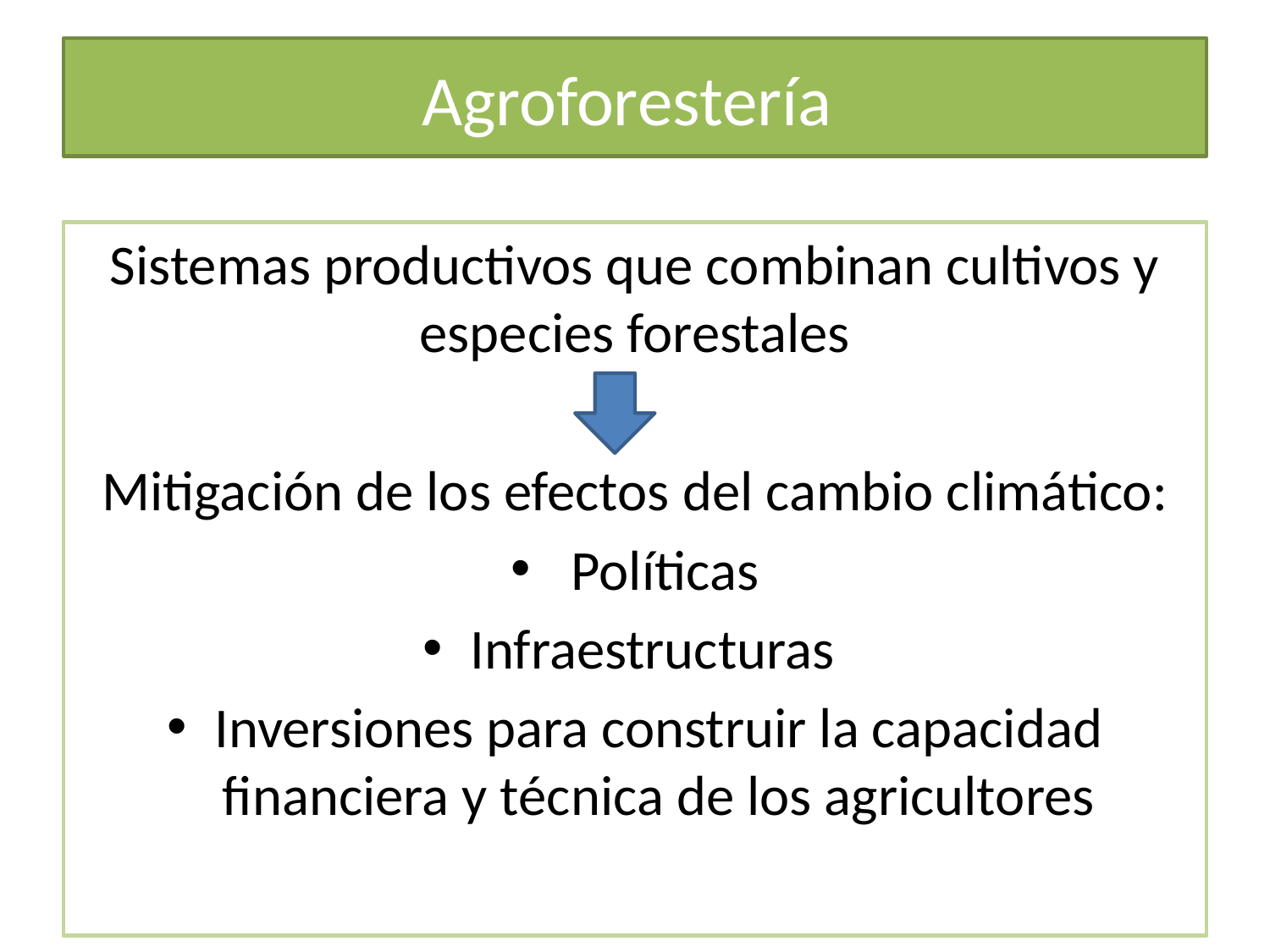

# Agroforestería
Sistemas productivos que combinan cultivos y especies forestales

Mitigación de los efectos del cambio climático:
 Políticas
Infraestructuras
Inversiones para construir la capacidad financiera y técnica de los agricultores